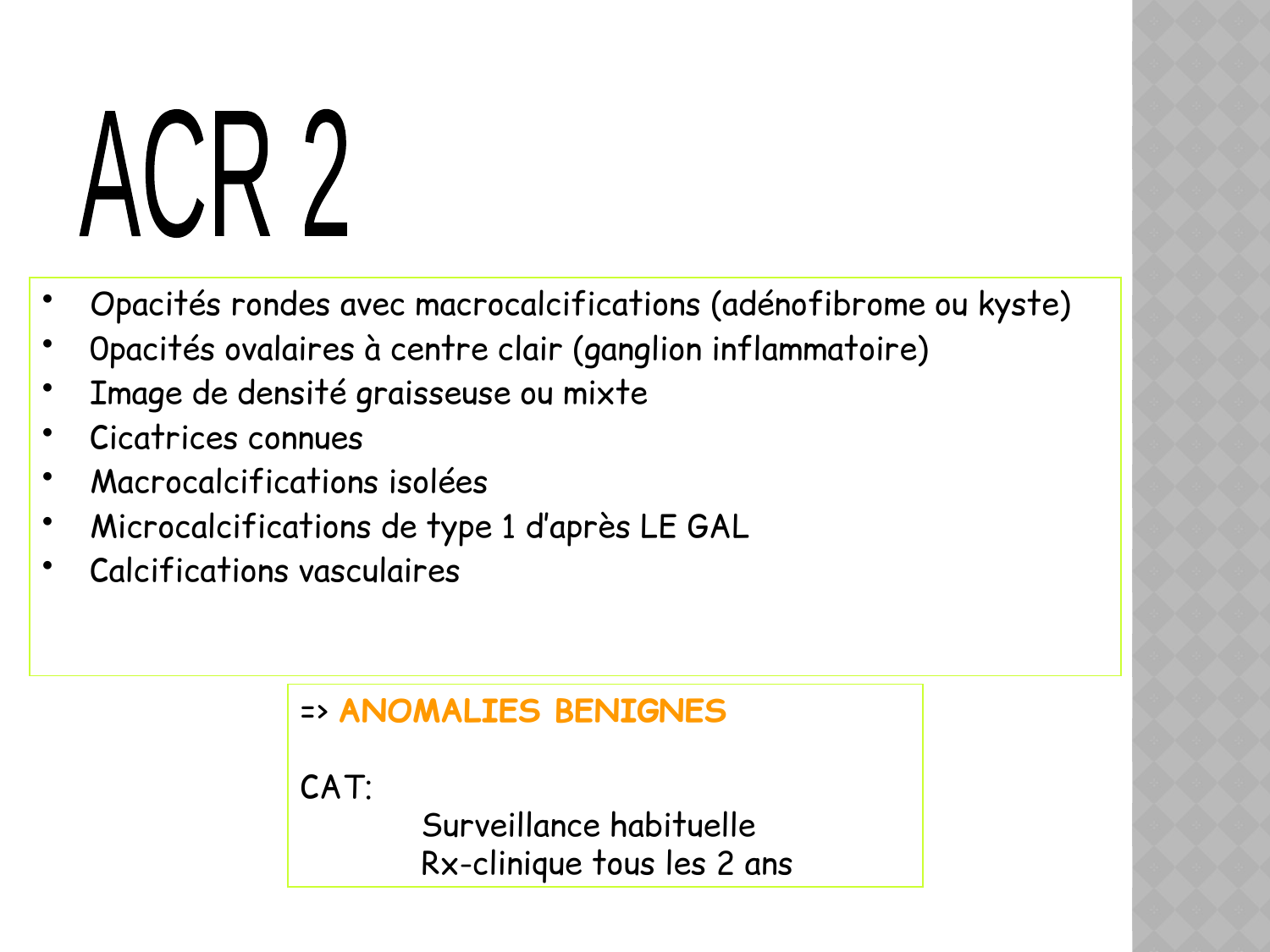

ACR 2
Opacités rondes avec macrocalcifications (adénofibrome ou kyste)
0pacités ovalaires à centre clair (ganglion inflammatoire)
Image de densité graisseuse ou mixte
Cicatrices connues
Macrocalcifications isolées
Microcalcifications de type 1 d’après LE GAL
Calcifications vasculaires
=> ANOMALIES BENIGNES

CAT:
      Surveillance habituelle
      Rx-clinique tous les 2 ans